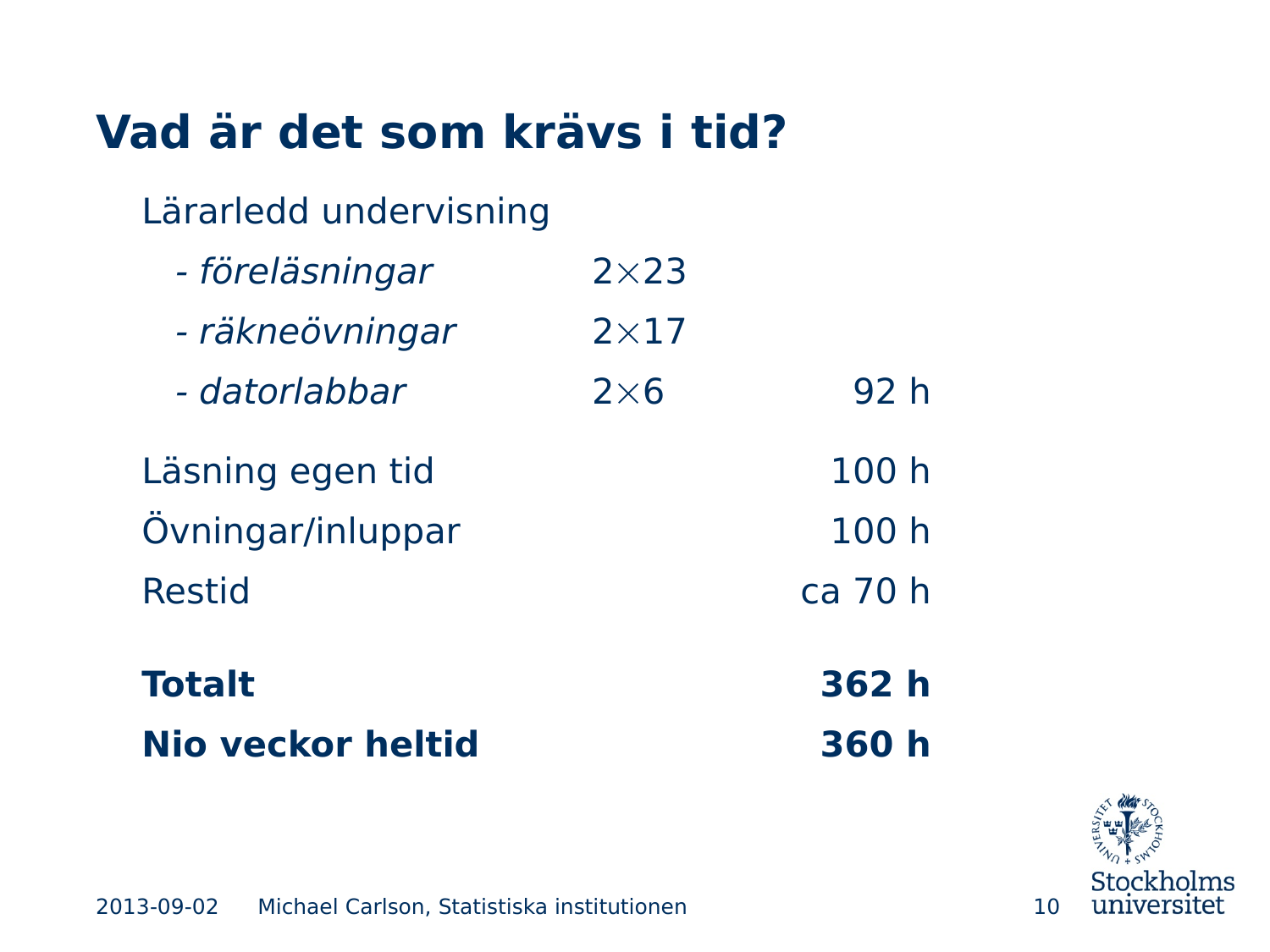

# Vad är det som krävs i tid?
| Lärarledd undervisning |  |  |
| --- | --- | --- |
| - föreläsningar | 2×23 |  |
| - räkneövningar | 2×17 |  |
| - datorlabbar | 2×6 | 92 h |
| Läsning egen tid |  | 100 h |
| Övningar/inluppar |  | 100 h |
| Restid |  | ca 70 h |
|  |  |  |
| Totalt |  | 362 h |
| Nio veckor heltid |  | 360 h |
2013-09-02
Michael Carlson, Statistiska institutionen
10